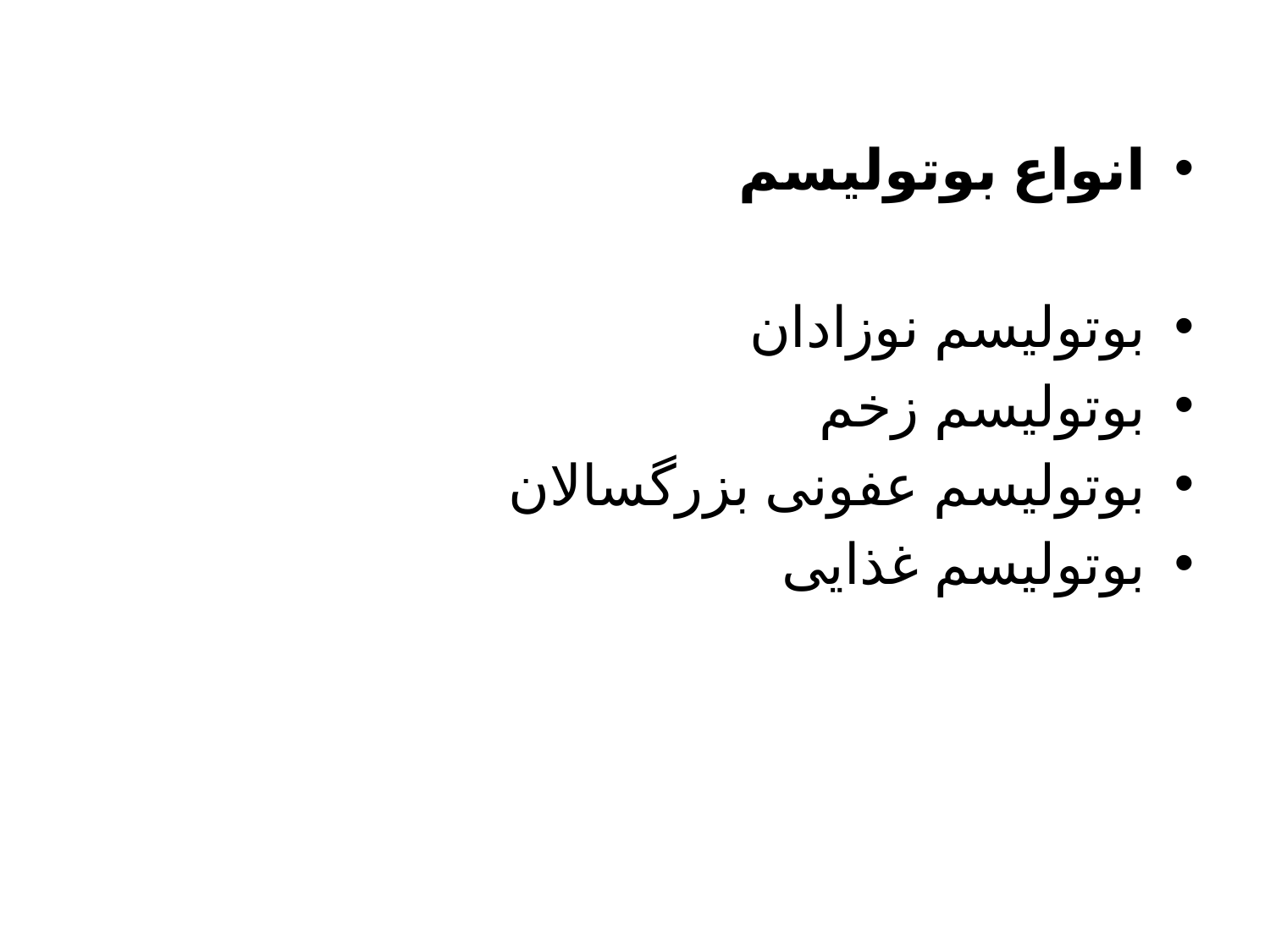

انواع بوتولیسم

بوتولیسم نوزادان
بوتولیسم زخم
بوتولیسم عفونی بزرگسالان
بوتولیسم غذایی